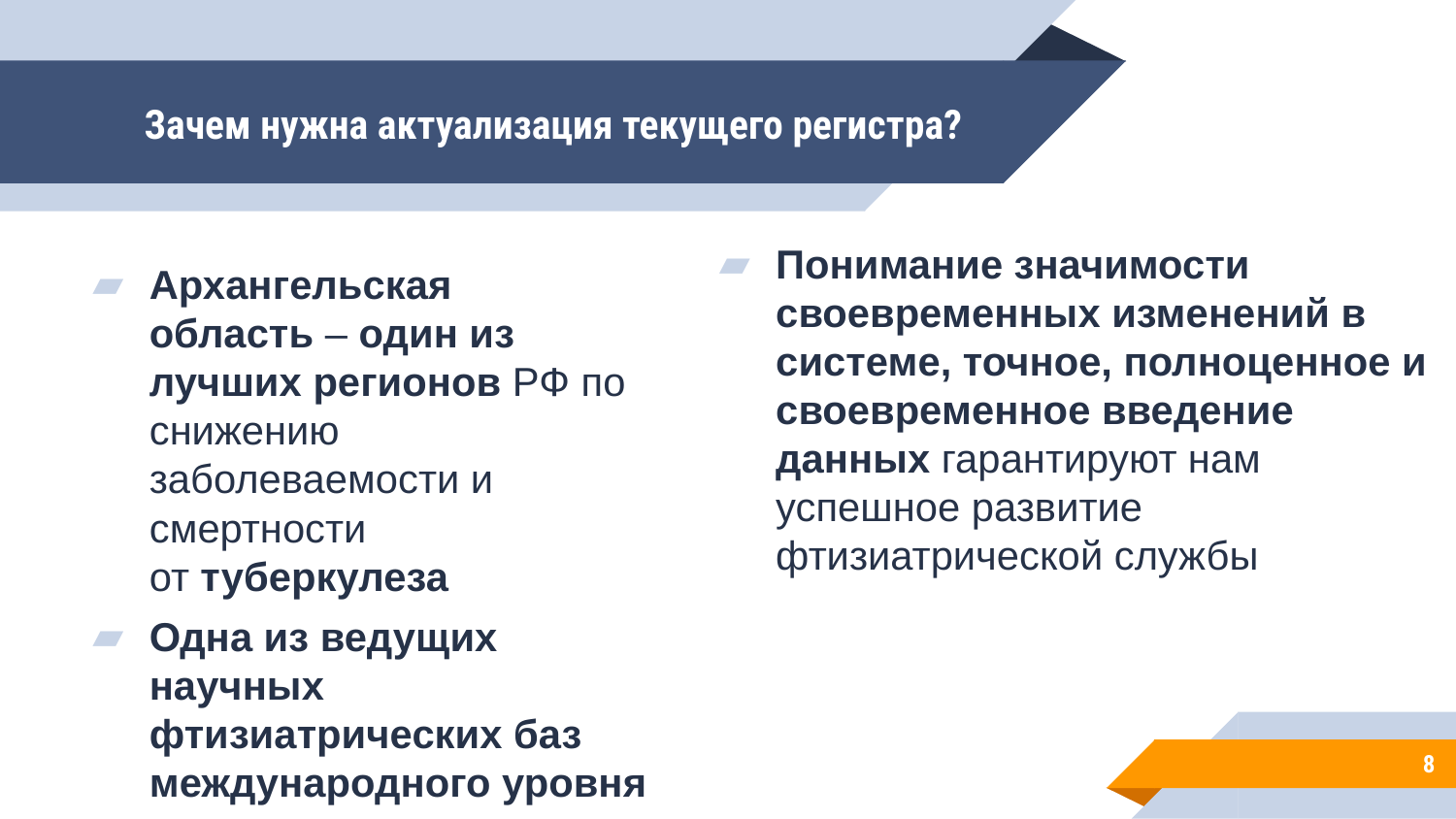

# Зачем нужна актуализация текущего регистра?
Понимание значимости своевременных изменений в системе, точное, полноценное и своевременное введение данных гарантируют нам успешное развитие фтизиатрической службы
Архангельская область – один из лучших регионов РФ по снижению заболеваемости и смертности от туберкулеза
Одна из ведущих научных фтизиатрических баз международного уровня
8